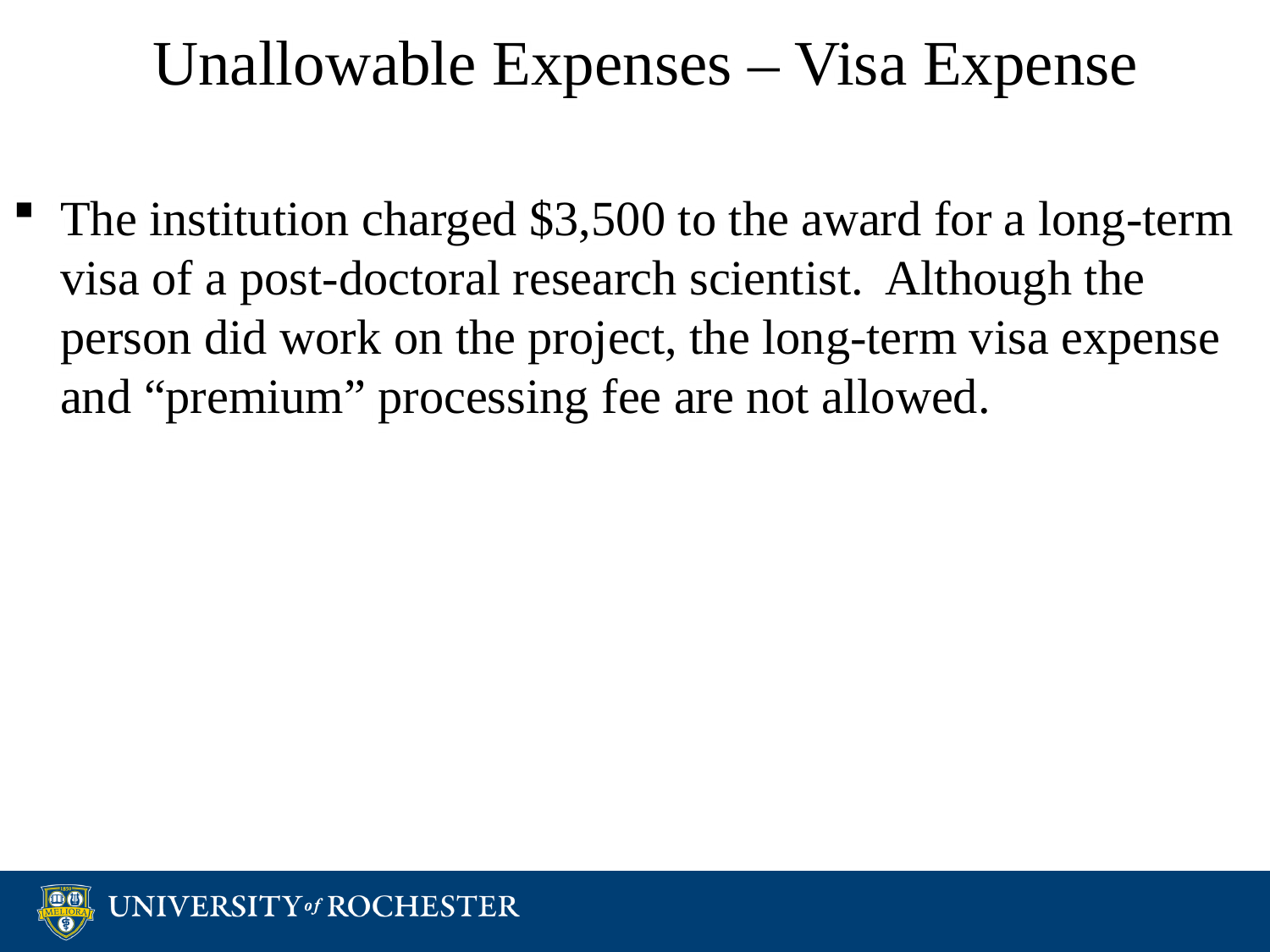

# Unallowable Expenses – Visa Expense

The institution charged $3,500 to the award for a long-term visa of a post-doctoral research scientist.  Although the person did work on the project, the long-term visa expense and “premium” processing fee are not allowed.